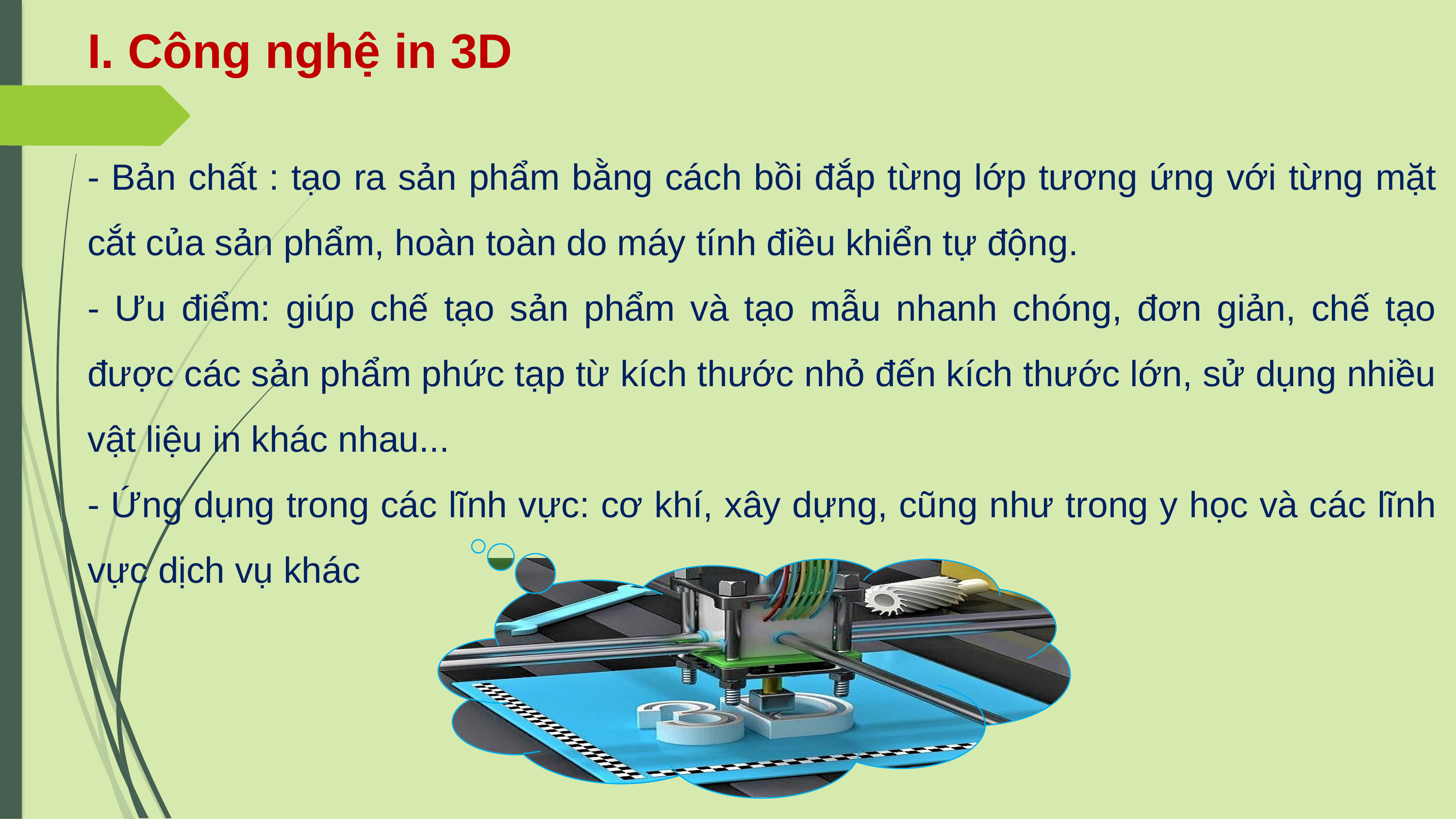

I. Công nghệ in 3D
- Bản chất : tạo ra sản phẩm bằng cách bồi đắp từng lớp tương ứng với từng mặt cắt của sản phẩm, hoàn toàn do máy tính điều khiển tự động.
- Ưu điểm: giúp chế tạo sản phẩm và tạo mẫu nhanh chóng, đơn giản, chế tạo được các sản phẩm phức tạp từ kích thước nhỏ đến kích thước lớn, sử dụng nhiều vật liệu in khác nhau...
- Ứng dụng trong các lĩnh vực: cơ khí, xây dựng, cũng như trong y học và các lĩnh vực dịch vụ khác